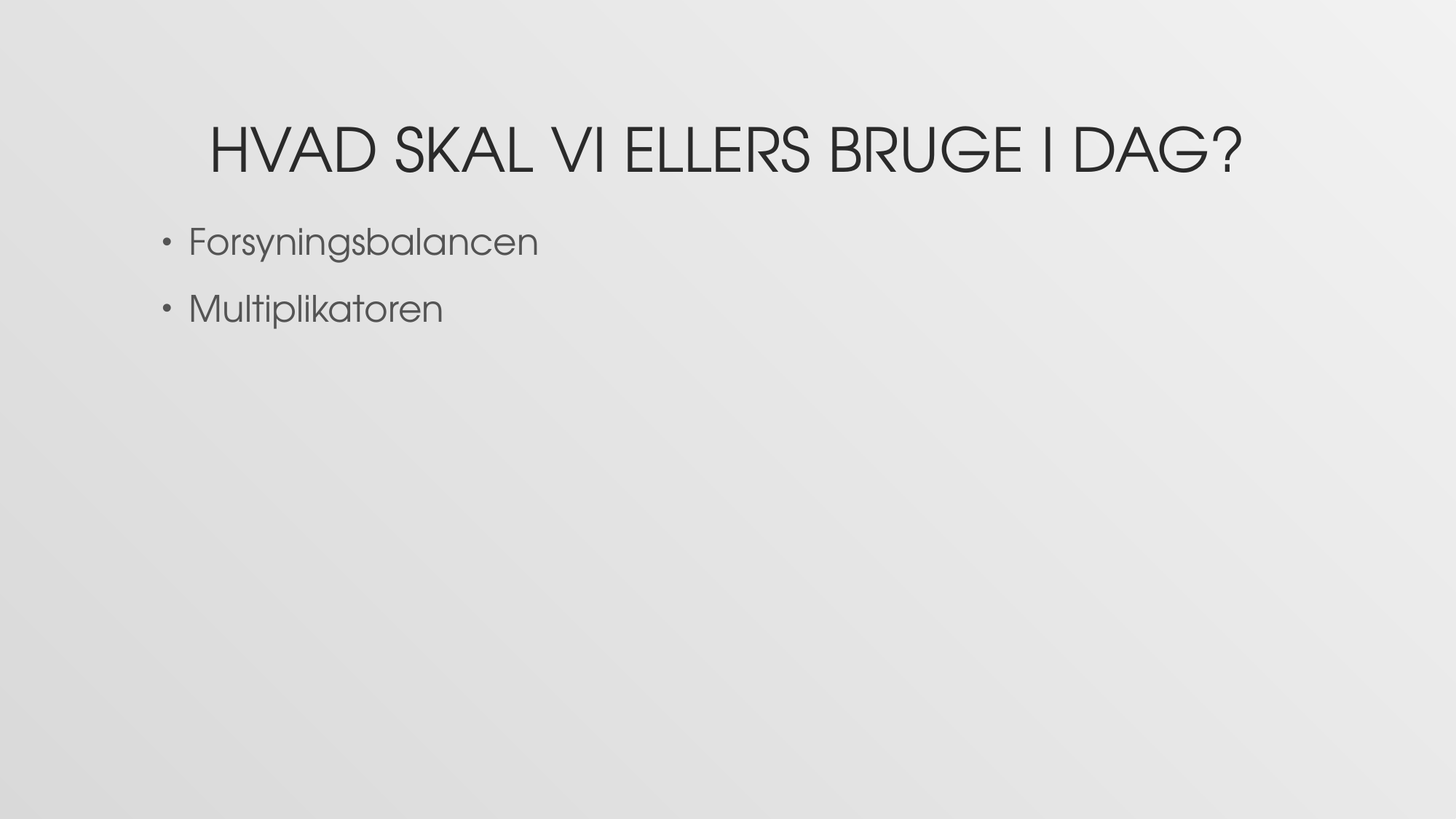

# Hvad skal vi ellers bruge i dag?
Forsyningsbalancen
Multiplikatoren